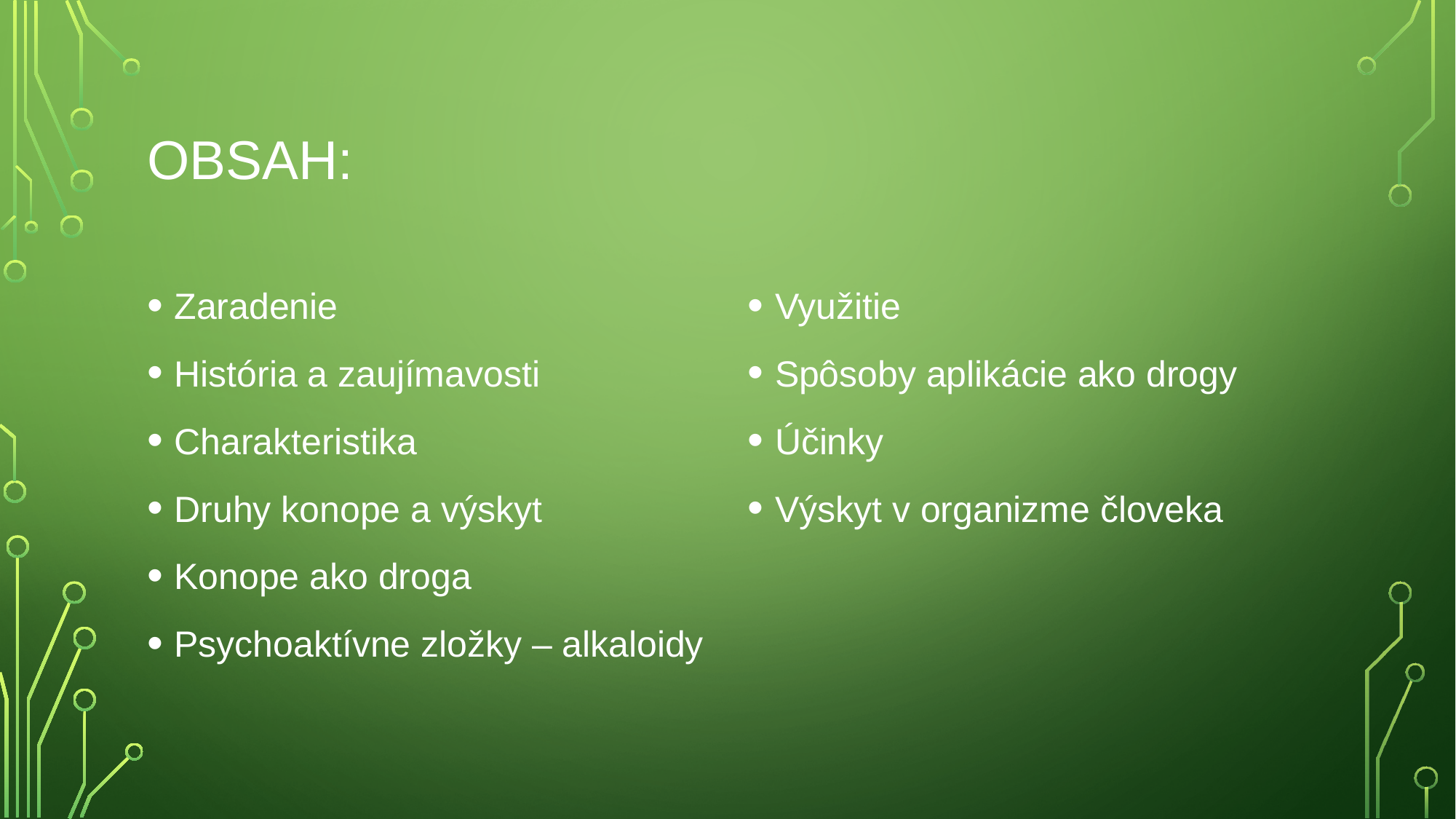

# Obsah:
Zaradenie
História a zaujímavosti
Charakteristika
Druhy konope a výskyt
Konope ako droga
Psychoaktívne zložky – alkaloidy
Využitie
Spôsoby aplikácie ako drogy
Účinky
Výskyt v organizme človeka